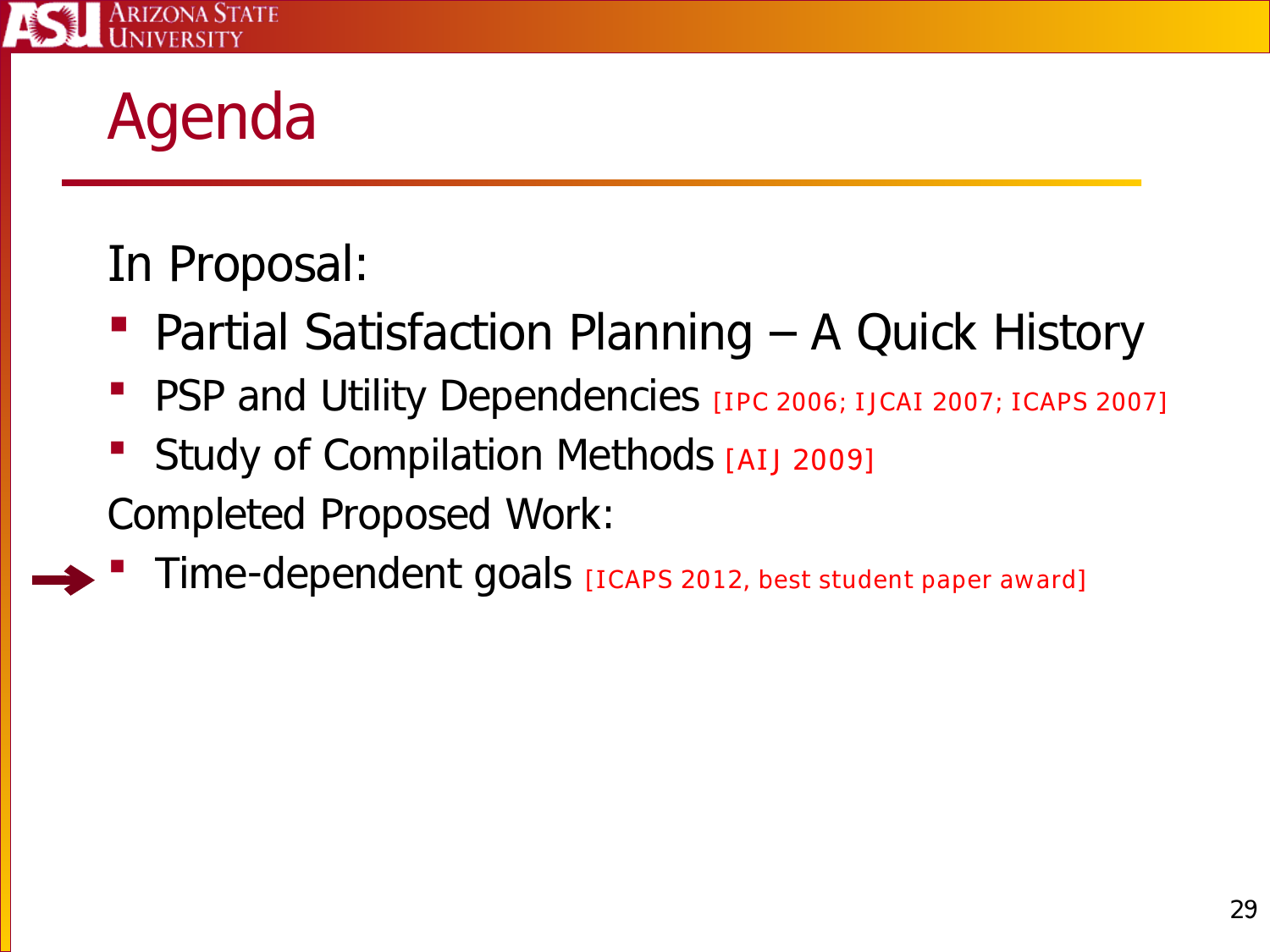

# Agenda
In Proposal:
Partial Satisfaction Planning – A Quick History
PSP and Utility Dependencies [IPC 2006; IJCAI 2007; ICAPS 2007]
Study of Compilation Methods [AIJ 2009]
Completed Proposed Work:
Time-dependent goals [ICAPS 2012, best student paper award]
29